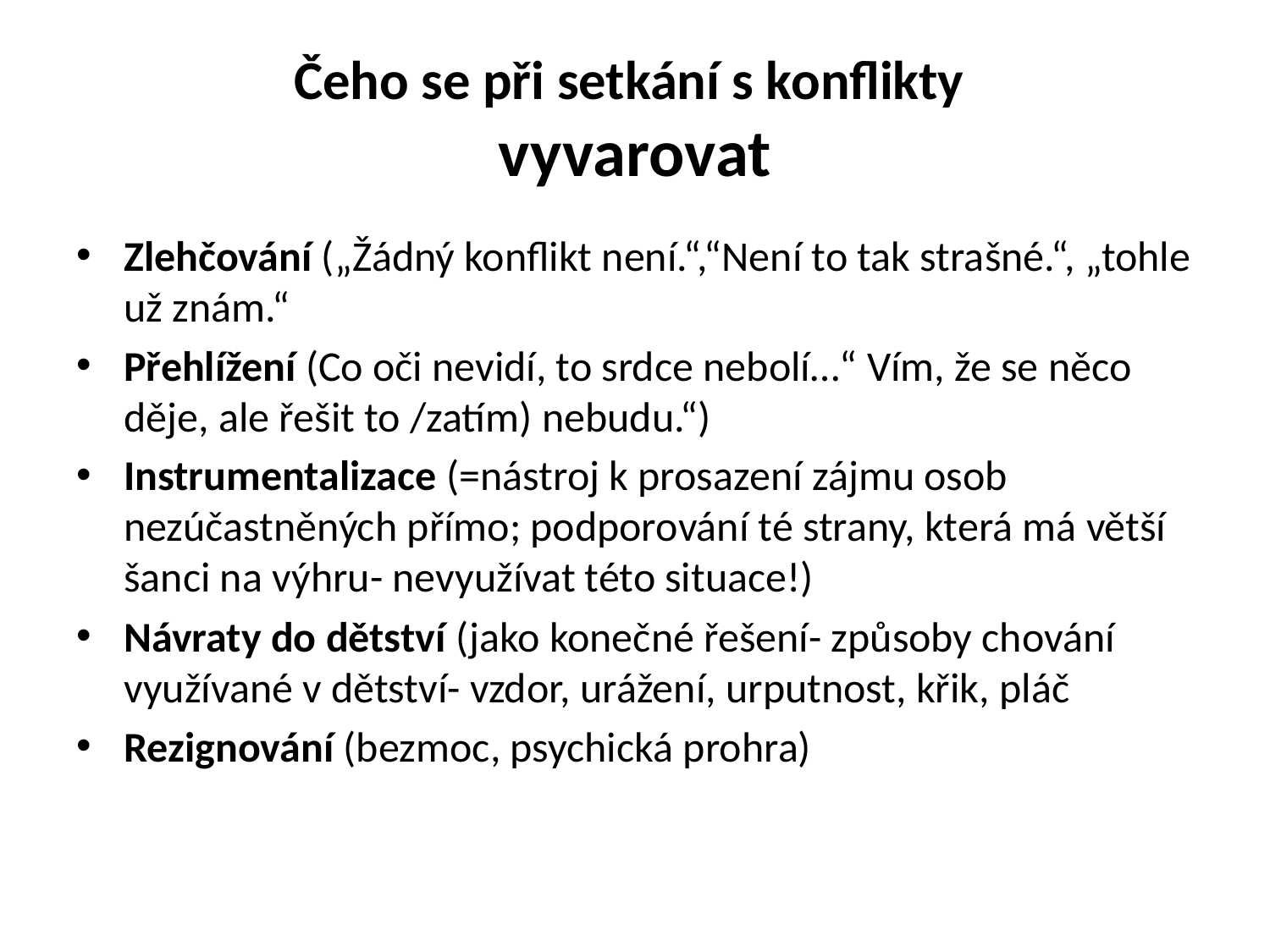

# Čeho se při setkání s konflikty vyvarovat
Zlehčování („Žádný konflikt není.“,“Není to tak strašné.“, „tohle už znám.“
Přehlížení (Co oči nevidí, to srdce nebolí…“ Vím, že se něco děje, ale řešit to /zatím) nebudu.“)
Instrumentalizace (=nástroj k prosazení zájmu osob nezúčastněných přímo; podporování té strany, která má větší šanci na výhru- nevyužívat této situace!)
Návraty do dětství (jako konečné řešení- způsoby chování využívané v dětství- vzdor, urážení, urputnost, křik, pláč
Rezignování (bezmoc, psychická prohra)